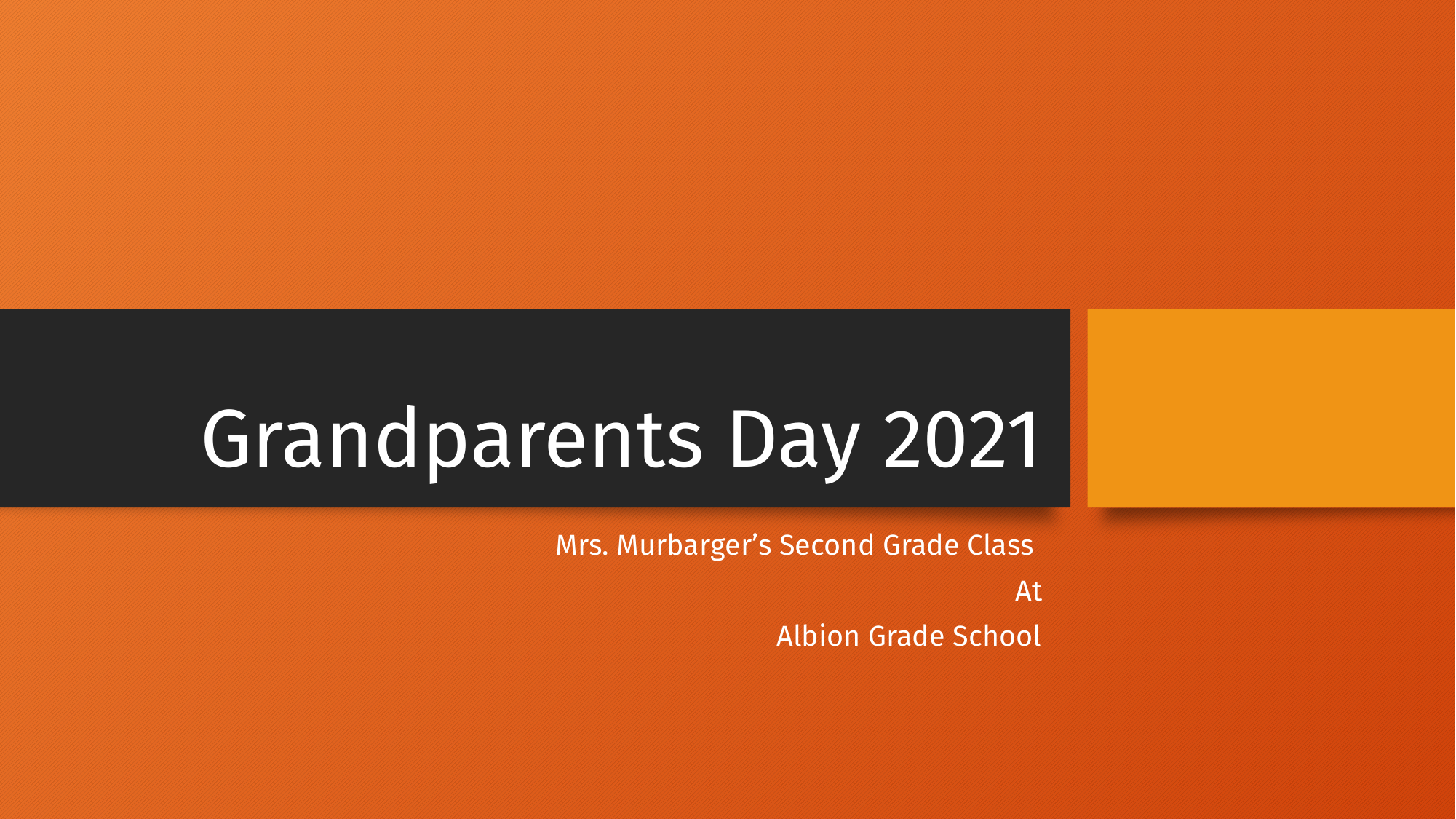

# Grandparents Day 2021
Mrs. Murbarger’s Second Grade Class
At
Albion Grade School